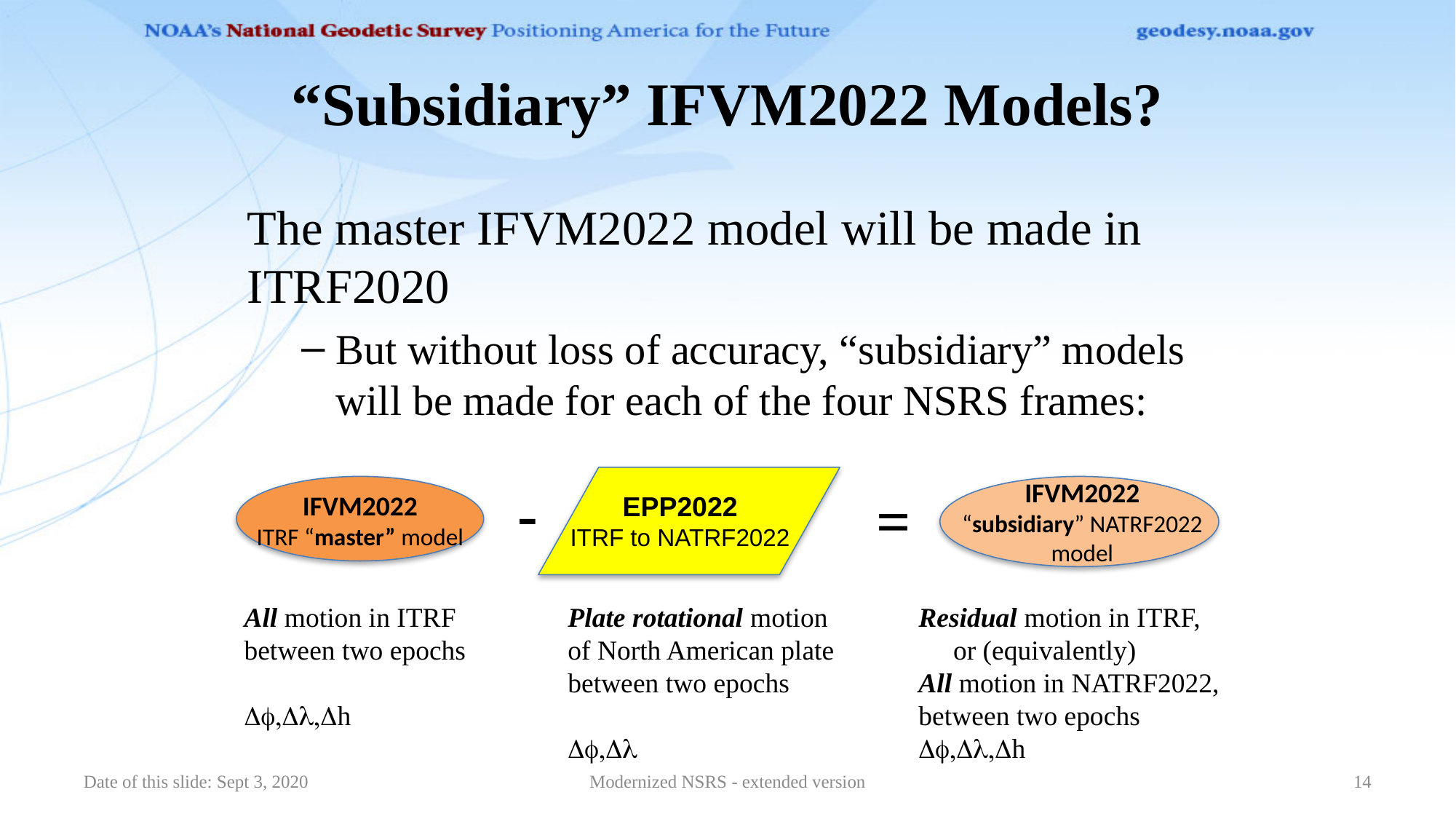

# “Subsidiary” IFVM2022 Models?
The master IFVM2022 model will be made in ITRF2020
But without loss of accuracy, “subsidiary” models will be made for each of the four NSRS frames:

EPP2022
ITRF to NATRF2022
IFVM2022
“subsidiary” NATRF2022 model

-

IFVM2022
ITRF “master” model
=
Plate rotational motion
of North American plate
between two epochs

Δφ,Δλ
Residual motion in ITRF,
     or (equivalently)
All motion in NATRF2022,
between two epochs
Δφ,Δλ,Δh
All motion in ITRF
between two epochs

Δφ,Δλ,Δh
Date of this slide: Sept 3, 2020
Modernized NSRS - extended version
14